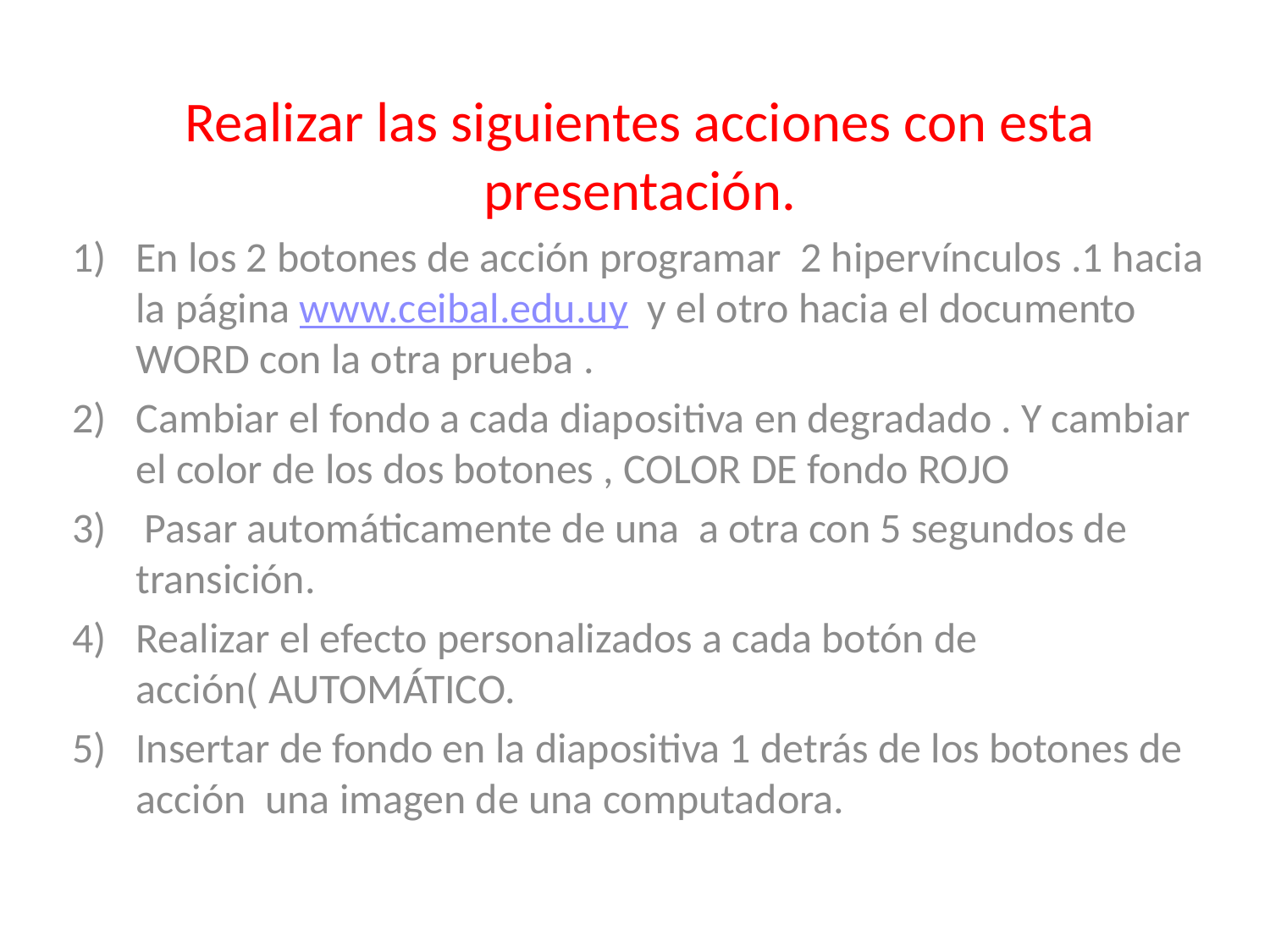

Realizar las siguientes acciones con esta presentación.
En los 2 botones de acción programar  2 hipervínculos .1 hacia la página www.ceibal.edu.uy  y el otro hacia el documento WORD con la otra prueba .
Cambiar el fondo a cada diapositiva en degradado . Y cambiar el color de los dos botones , COLOR DE fondo ROJO
3)    Pasar automáticamente de una  a otra con 5 segundos de  transición.
Realizar el efecto personalizados a cada botón de acción( AUTOMÁTICO.
Insertar de fondo en la diapositiva 1 detrás de los botones de acción  una imagen de una computadora.